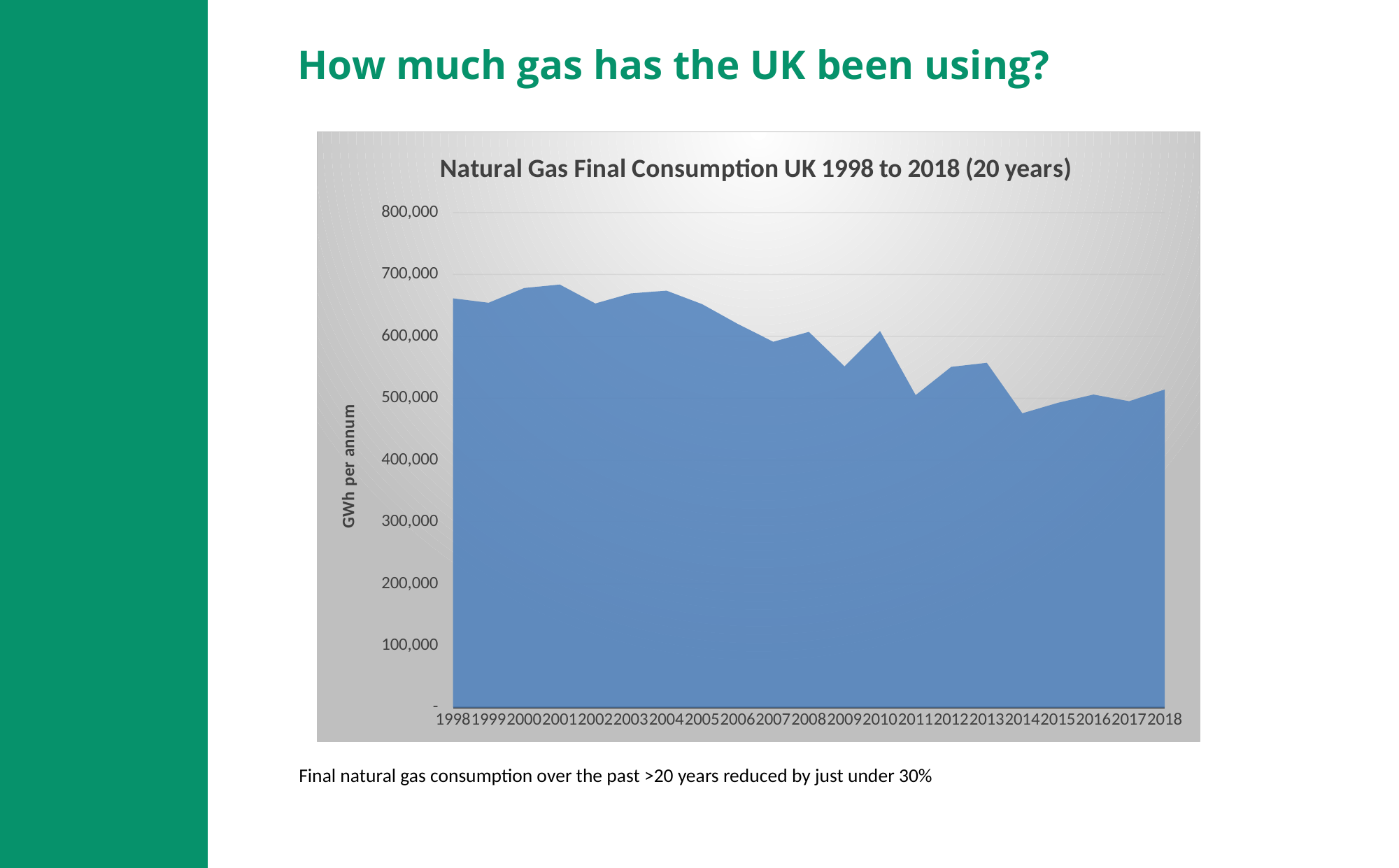

# How much gas has the UK been using?

### Chart: Natural Gas Final Consumption UK 1998 to 2018 (20 years)

| Category |  |
|---|---|
| 1998 | 661401.0 |
| 1999 | 654162.0 |
| 2000 | 678026.0 |
| 2001 | 683648.0 |
| 2002 | 653061.0 |
| 2003 | 669383.4010763523 |
| 2004 | 673795.3851863106 |
| 2005 | 651968.9215524603 |
| 2006 | 619988.1412028602 |
| 2007 | 591233.120056249 |
| 2008 | 607144.1817614037 |
| 2009 | 551463.1501079564 |
| 2010 | 608525.7992626566 |
| 2011 | 504939.90593416314 |
| 2012 | 550654.3990268713 |
| 2013 | 557186.1516281184 |
| 2014 | 475587.8976313864 |
| 2015 | 492502.96057647123 |
| 2016 | 505868.5999010998 |
| 2017 | 495029.5226454446 |
| 2018 | 514040.5598950642 |
2011
2018
Final natural gas consumption over the past >20 years reduced by just under 30%